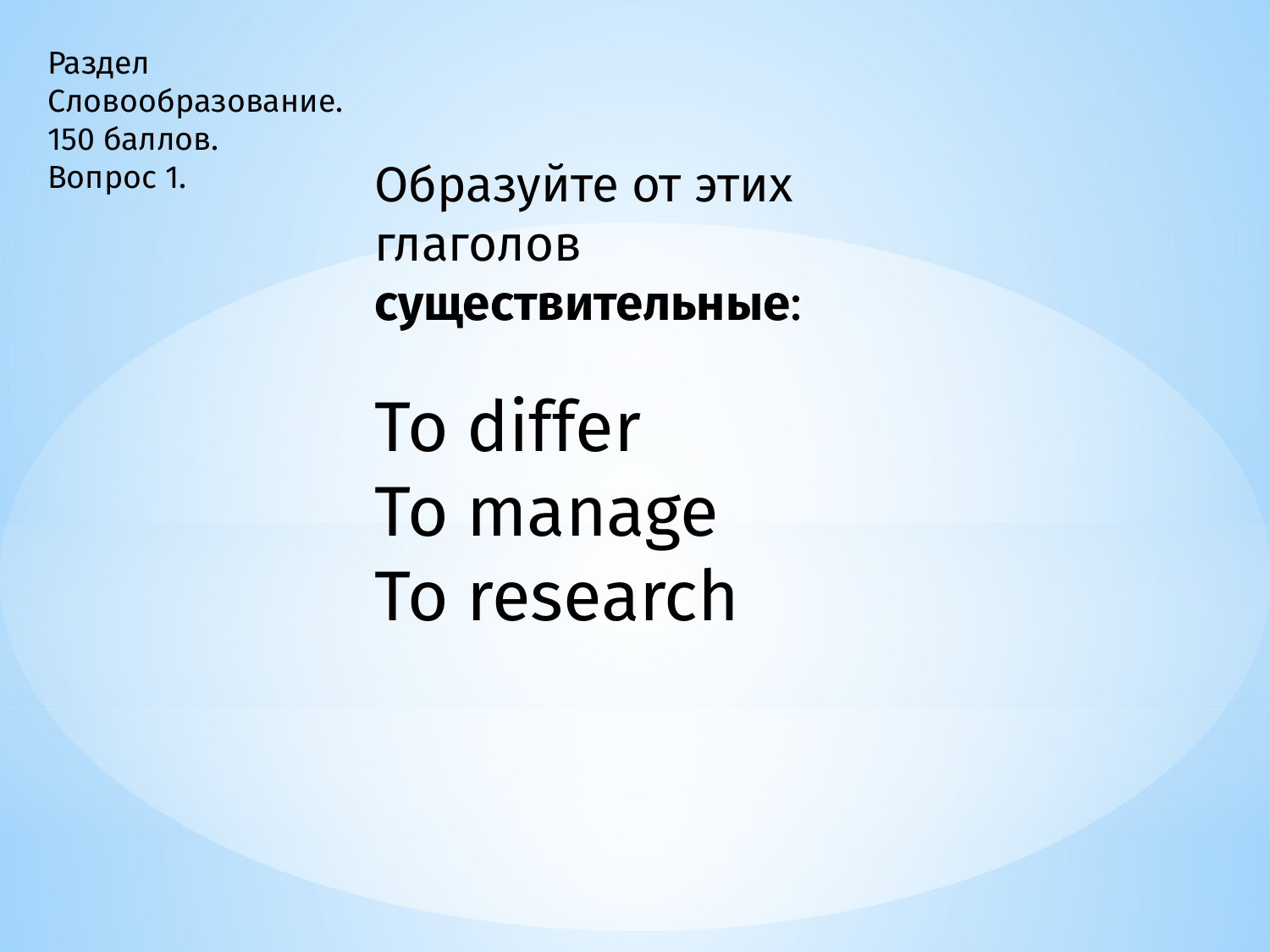

Раздел
Словообразование.
150 баллов.
Вопрос 1.
Образуйте от этих глаголов существительные:

To differ
To manage
To research